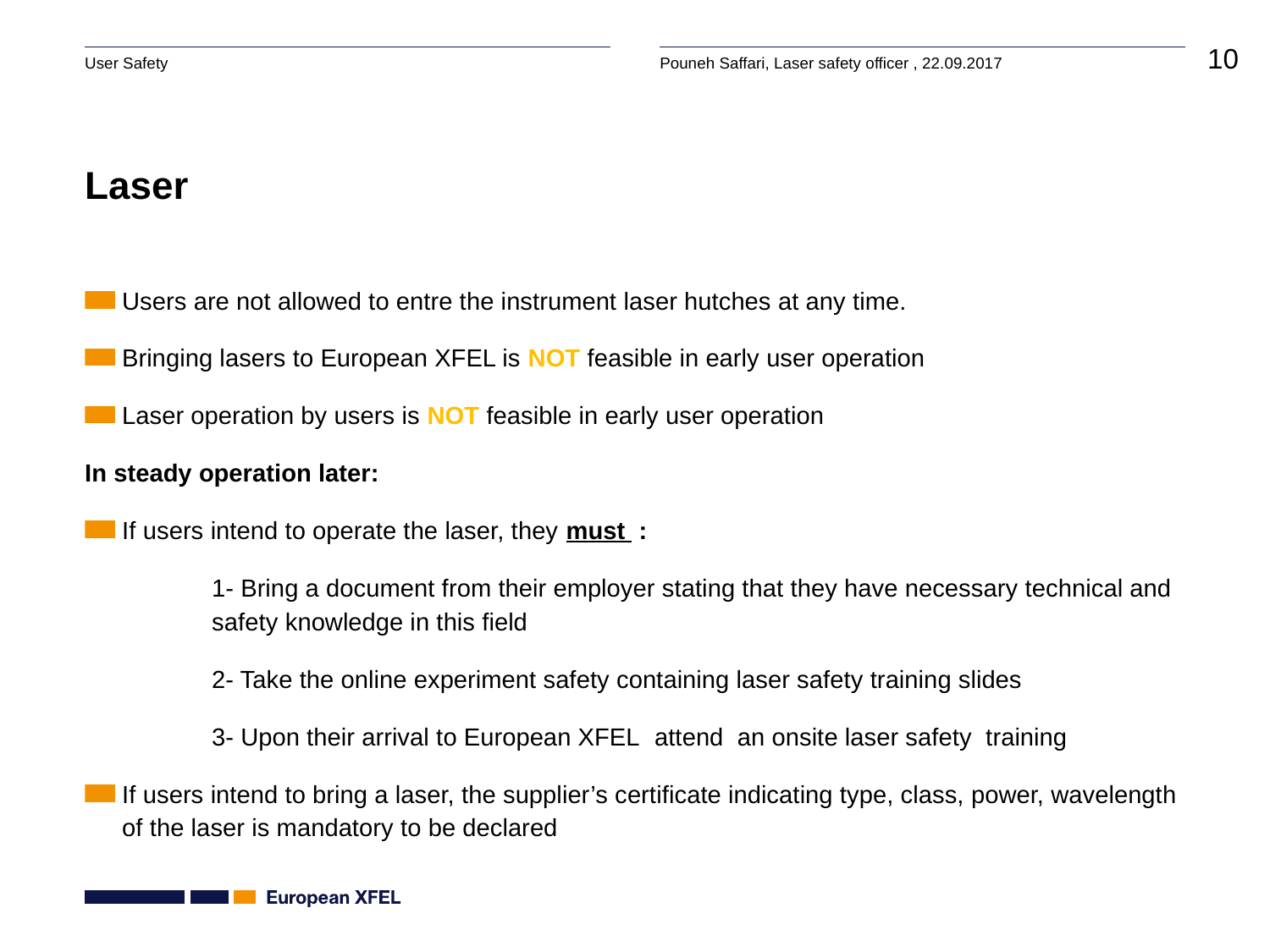

# Laser
Users are not allowed to entre the instrument laser hutches at any time.
Bringing lasers to European XFEL is NOT feasible in early user operation
Laser operation by users is NOT feasible in early user operation
In steady operation later:
If users intend to operate the laser, they must  :
	1- Bring a document from their employer stating that they have necessary technical and 	safety knowledge in this field
	2- Take the online experiment safety containing laser safety training slides
	3- Upon their arrival to European XFEL  attend  an onsite laser safety  training
If users intend to bring a laser, the supplier’s certificate indicating type, class, power, wavelength of the laser is mandatory to be declared